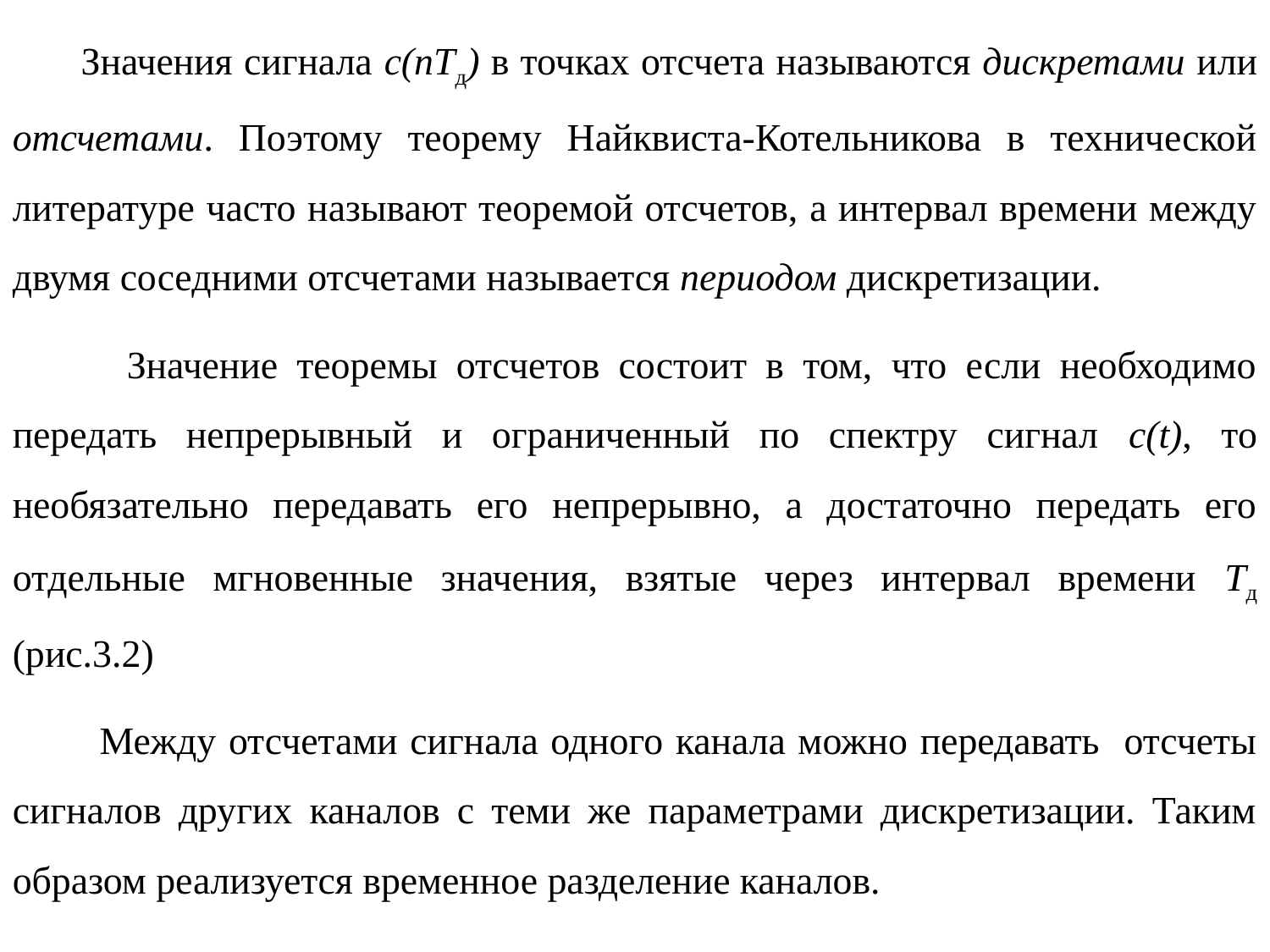

Значения сигнала c(nTд) в точках отсчета называются дискретами или отсчетами. Поэтому теорему Найквиста-Котельникова в технической литературе часто называют теоремой отсчетов, а интервал времени между двумя соседними отсчетами называется периодом дискретизации.
      Значение теоремы отсчетов состоит в том, что если необходимо передать непрерывный и ограниченный по спектру сигнал c(t), то необязательно передавать его непрерывно, а достаточно передать его отдельные мгновенные значения, взятые через интервал времени Tд (рис.3.2)
       Между отсчетами сигнала одного канала можно передавать  отсчеты сигналов других каналов с теми же параметрами дискретизации. Таким образом реализуется временное разделение каналов.